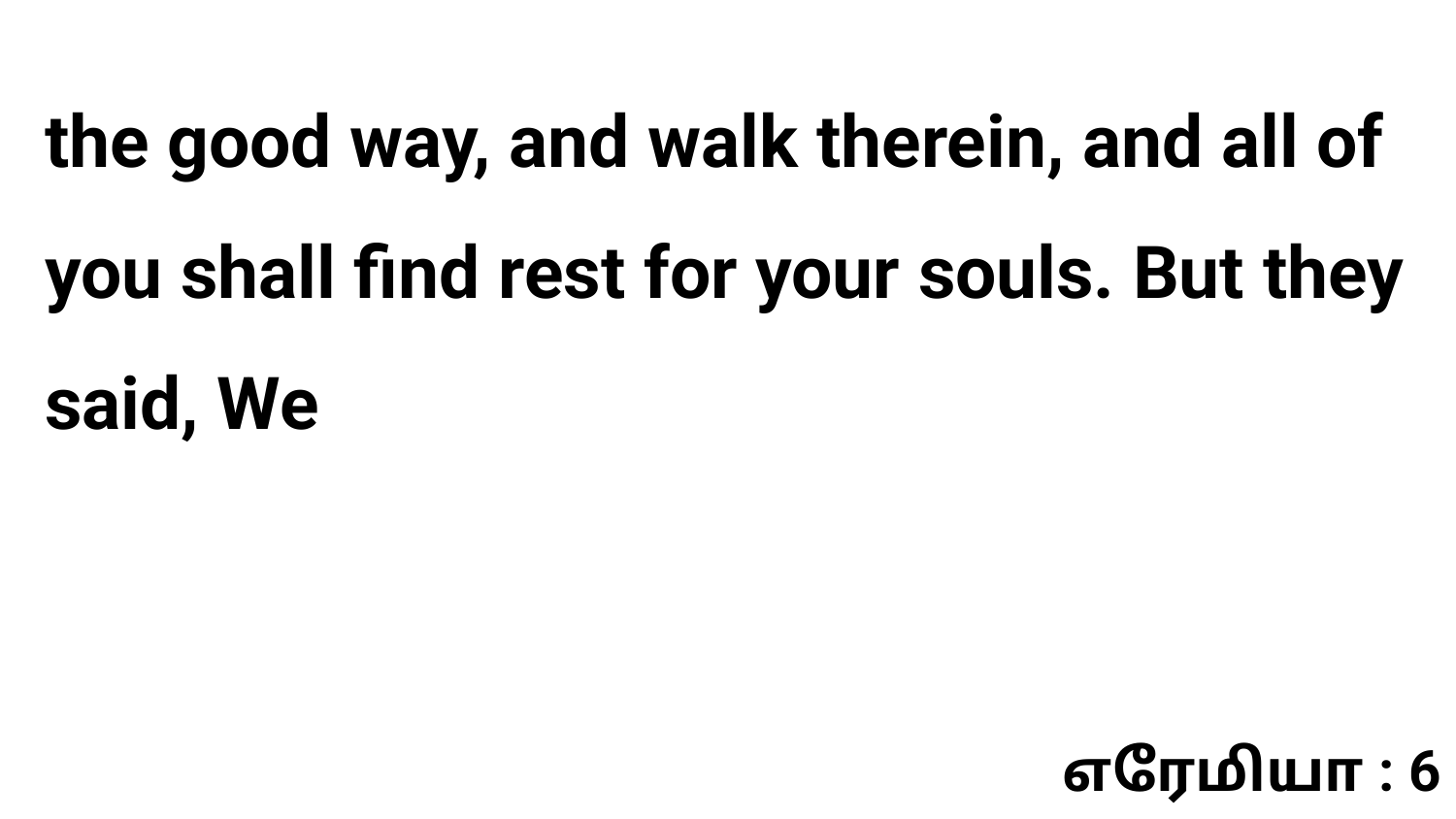

the good way, and walk therein, and all of you shall find rest for your souls. But they said, We
எரேமியா : 6